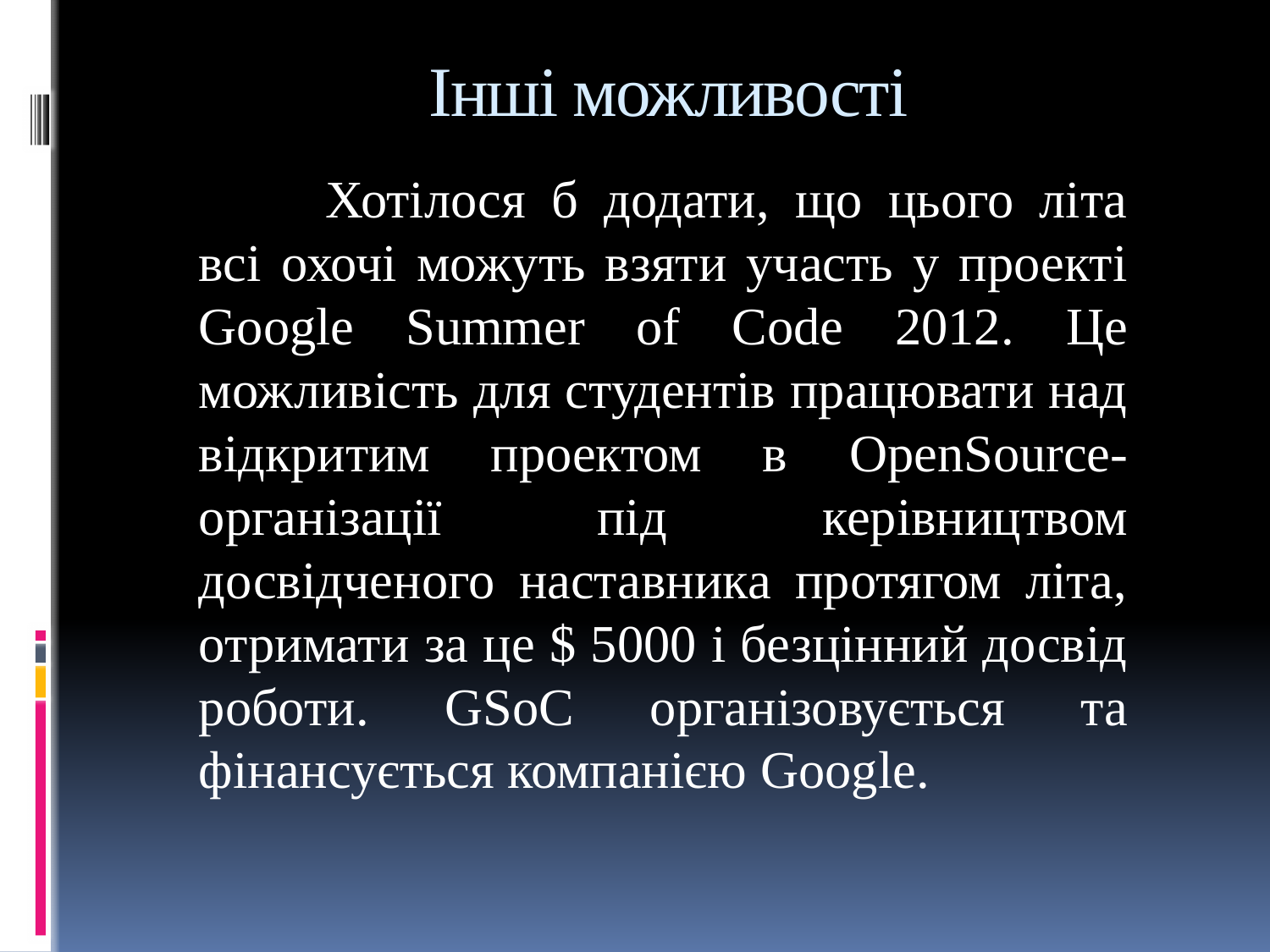

# Інші можливості
		Хотілося б додати, що цього літа всі охочі можуть взяти участь у проекті Google Summer of Code 2012. Це можливість для студентів працювати над відкритим проектом в OpenSource-організації під керівництвом досвідченого наставника протягом літа, отримати за це $ 5000 і безцінний досвід роботи. GSoC організовується та фінансується компанією Google.